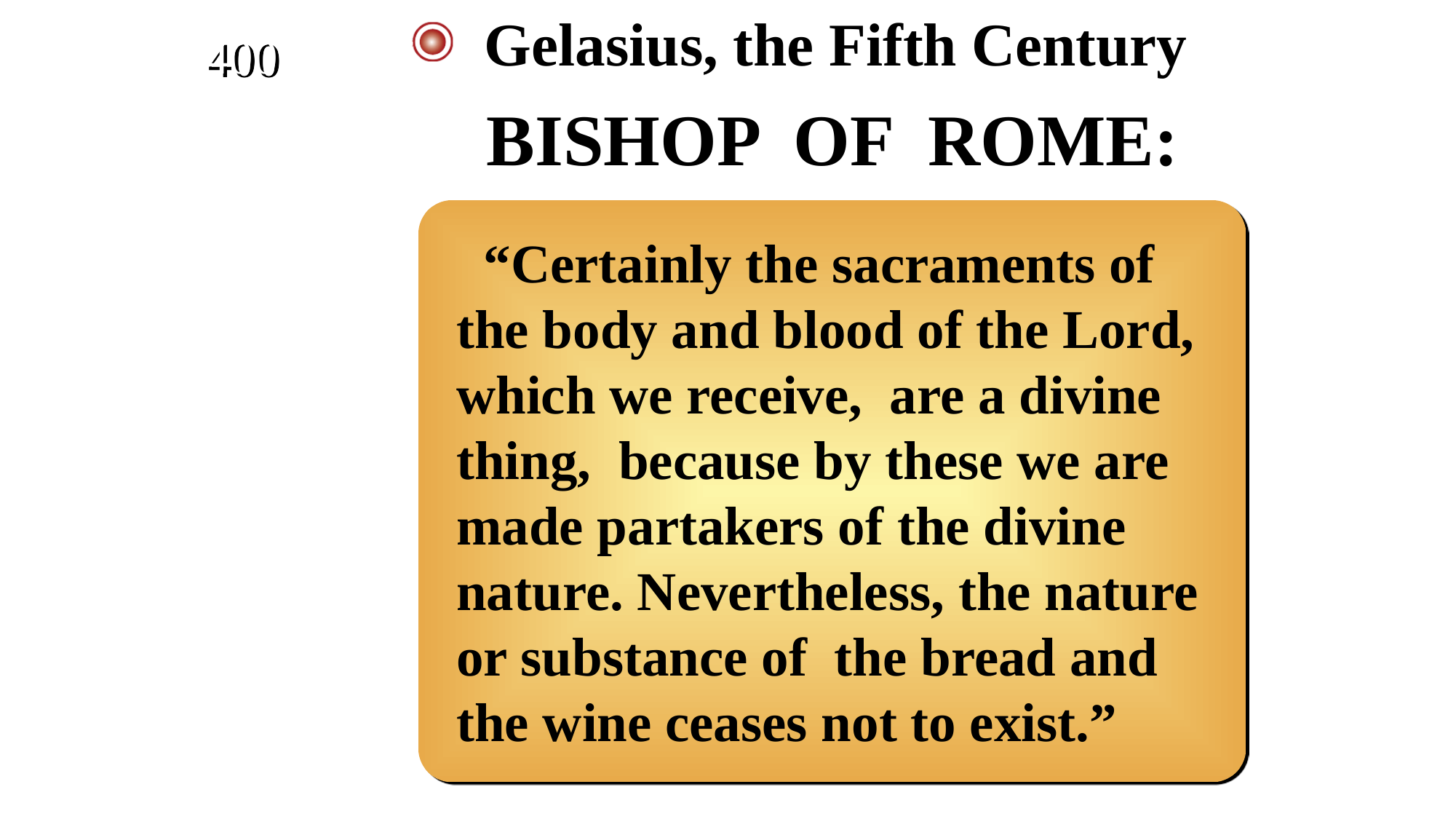

Gelasius, the Fifth Century
     BISHOP  OF  ROME:

 400

  “Certainly the sacraments of   the body and blood of the Lord,  which we receive,  are a divine thing,  because by these we are made partakers of the divine nature. Nevertheless, the nature or substance of  the bread and the wine ceases not to exist.”